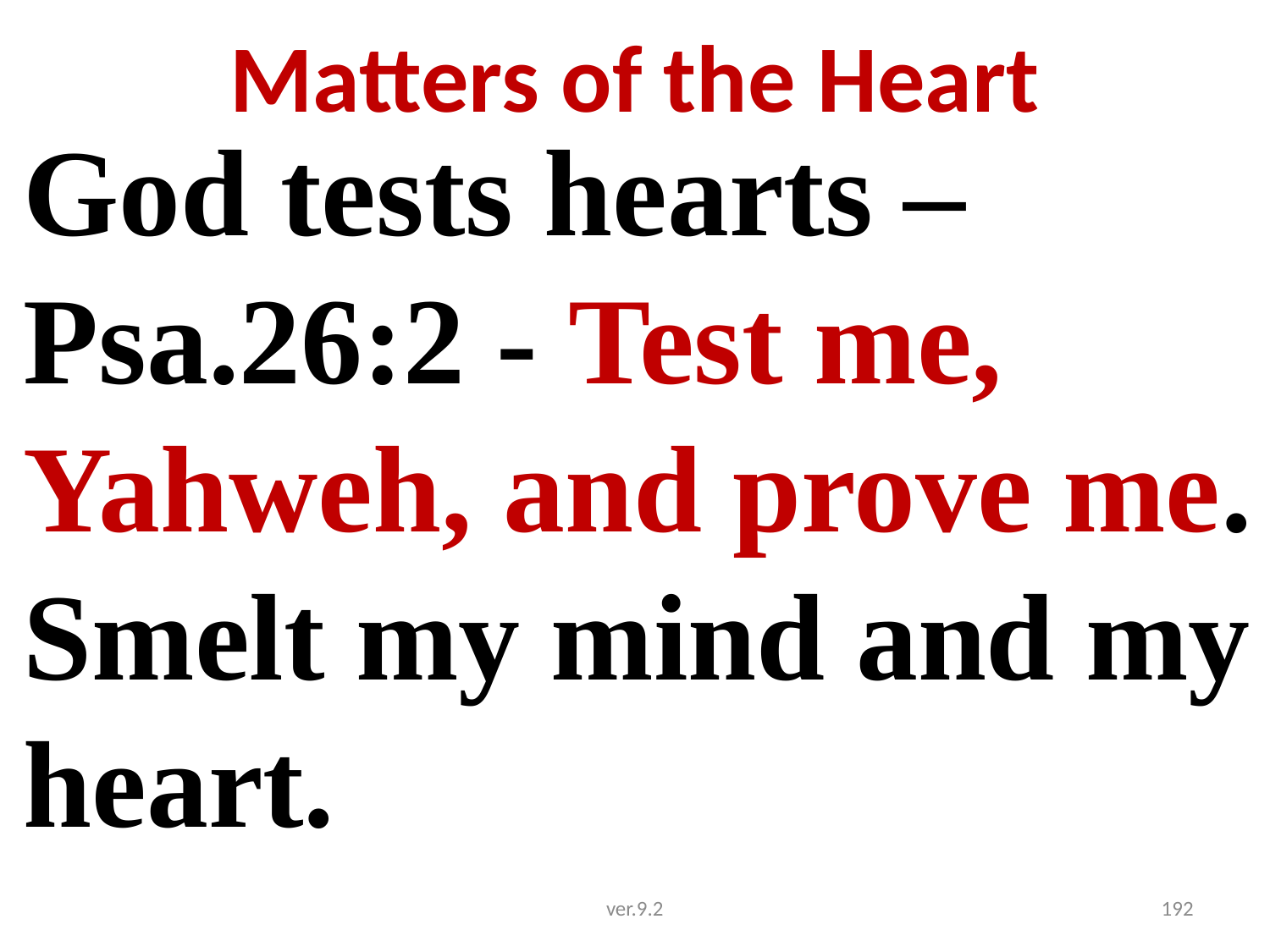

# Matters of the Heart
God tests hearts – Psa.26:2 - Test me, Yahweh, and prove me. Smelt my mind and my heart.
ver.9.2
192